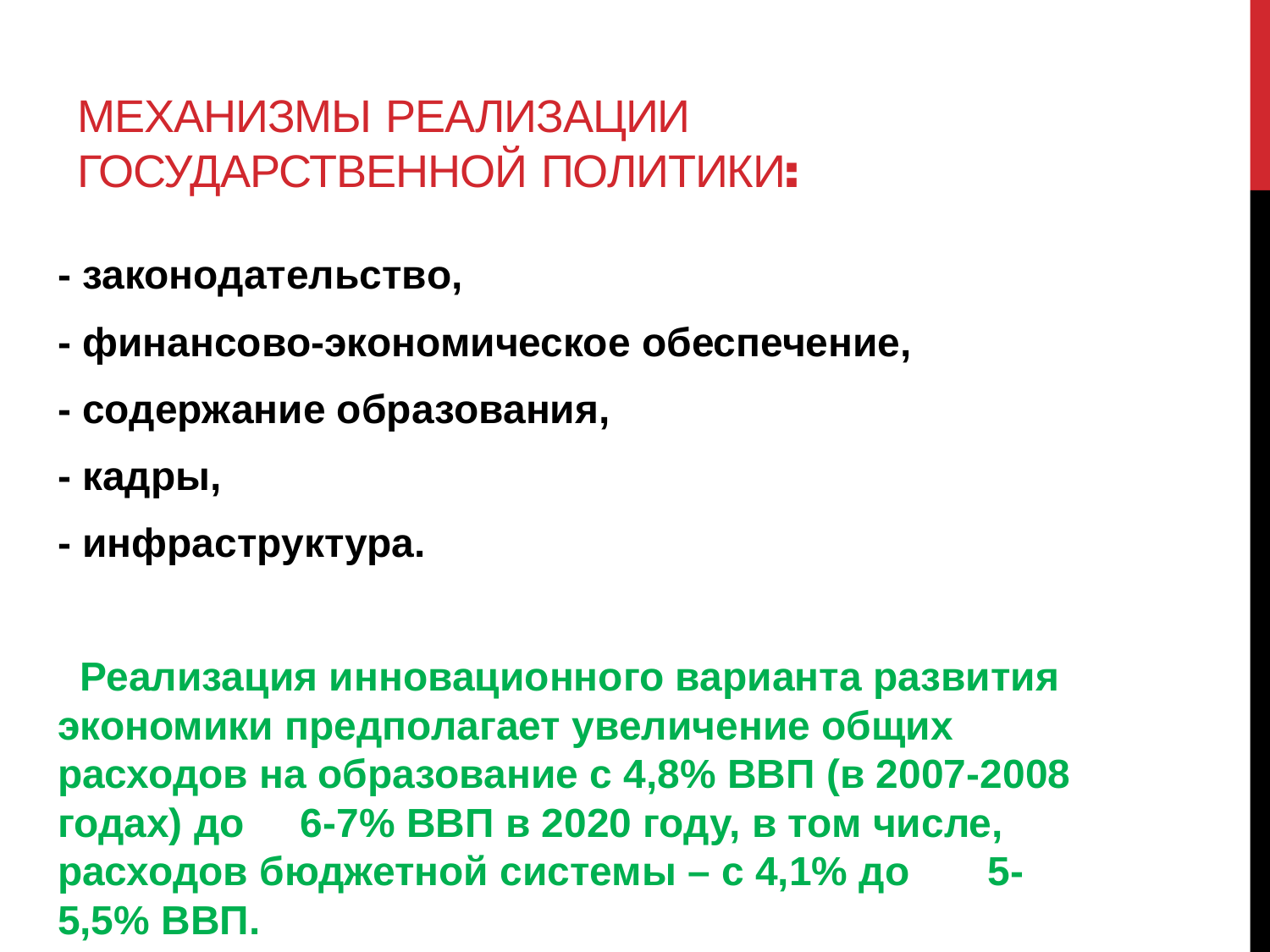

# Механизмы реализации государственной политики:
- законодательство,
- финансово-экономическое обеспечение,
- содержание образования,
- кадры,
- инфраструктура.

  Реализация инновационного варианта развития экономики предполагает увеличение общих расходов на образование с 4,8% ВВП (в 2007-2008 годах) до     6-7% ВВП в 2020 году, в том числе, расходов бюджетной системы – с 4,1% до       5-5,5% ВВП.